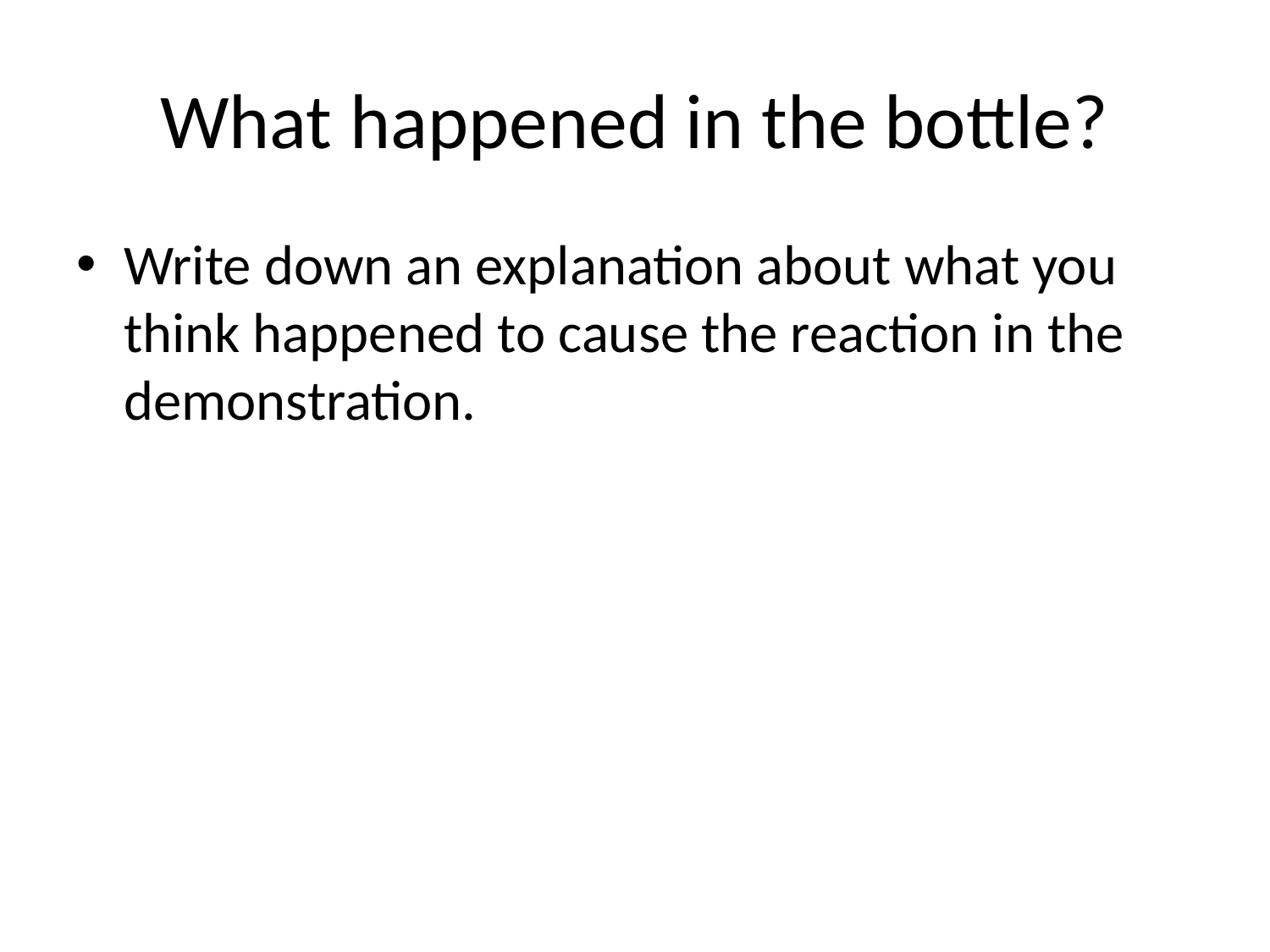

# What happened in the bottle?
Write down an explanation about what you think happened to cause the reaction in the demonstration.